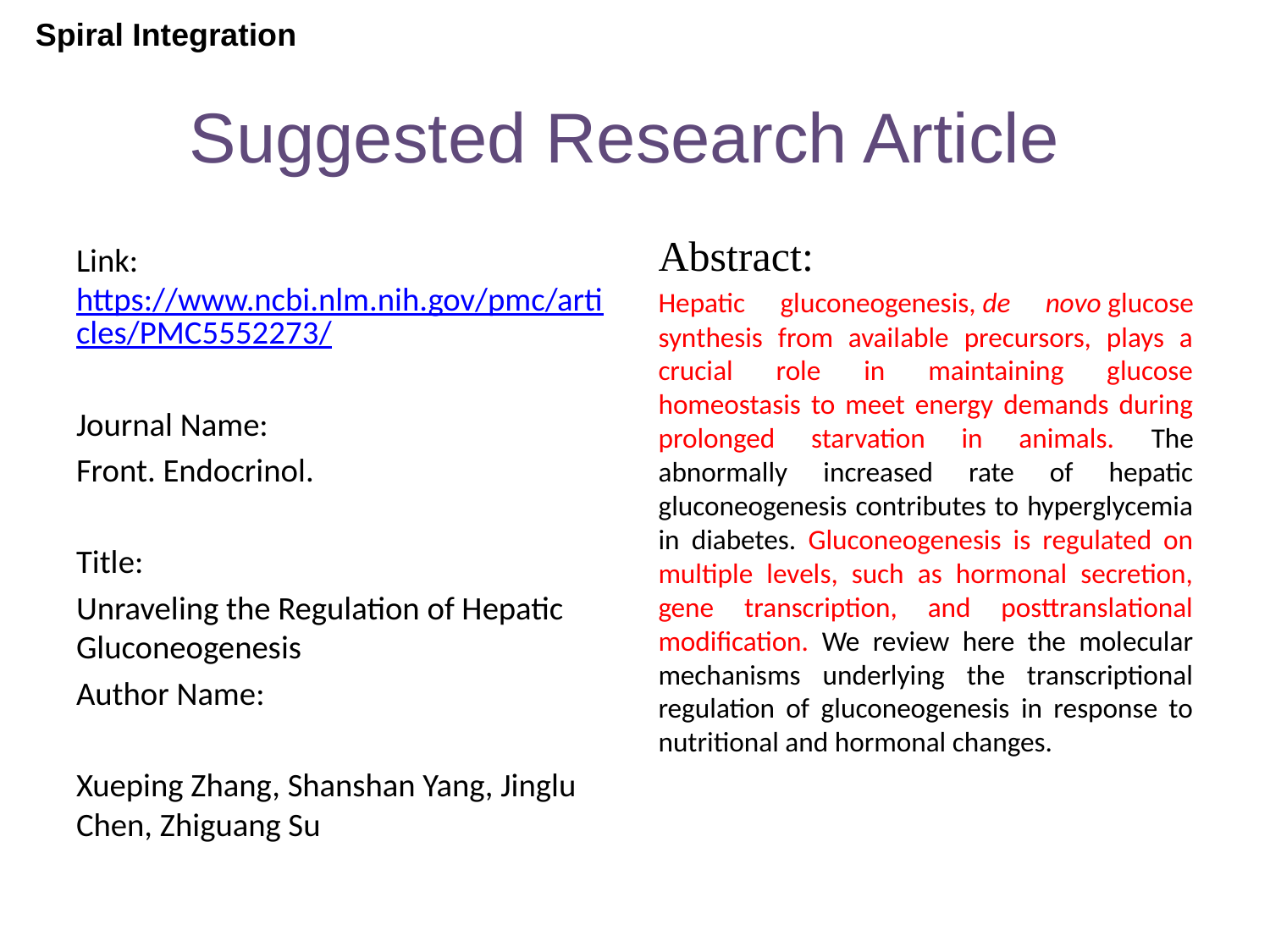

Spiral Integration
# Suggested Research Article
Abstract:
Hepatic gluconeogenesis, de novo glucose synthesis from available precursors, plays a crucial role in maintaining glucose homeostasis to meet energy demands during prolonged starvation in animals. The abnormally increased rate of hepatic gluconeogenesis contributes to hyperglycemia in diabetes. Gluconeogenesis is regulated on multiple levels, such as hormonal secretion, gene transcription, and posttranslational modification. We review here the molecular mechanisms underlying the transcriptional regulation of gluconeogenesis in response to nutritional and hormonal changes.
Link: https://www.ncbi.nlm.nih.gov/pmc/articles/PMC5552273/

Journal Name:
Front. Endocrinol.

Title:
Unraveling the Regulation of Hepatic Gluconeogenesis
Author Name:

Xueping Zhang, Shanshan Yang, Jinglu Chen, Zhiguang Su